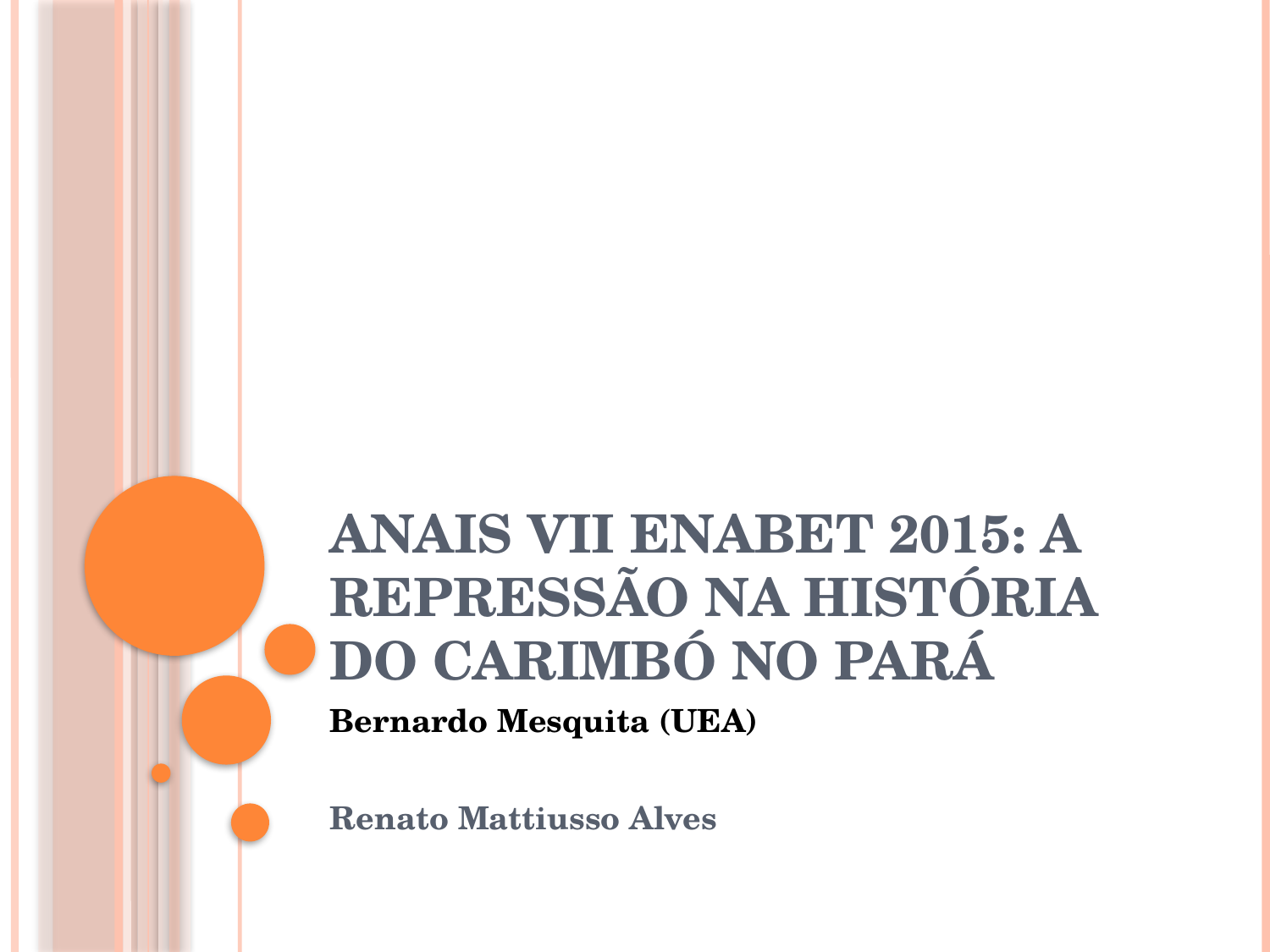

# ANAIS VII ENABET 2015: A REPRESSÃO NA HISTÓRIA DO CARIMBÓ NO PARÁ
Bernardo Mesquita (UEA)

Renato Mattiusso Alves